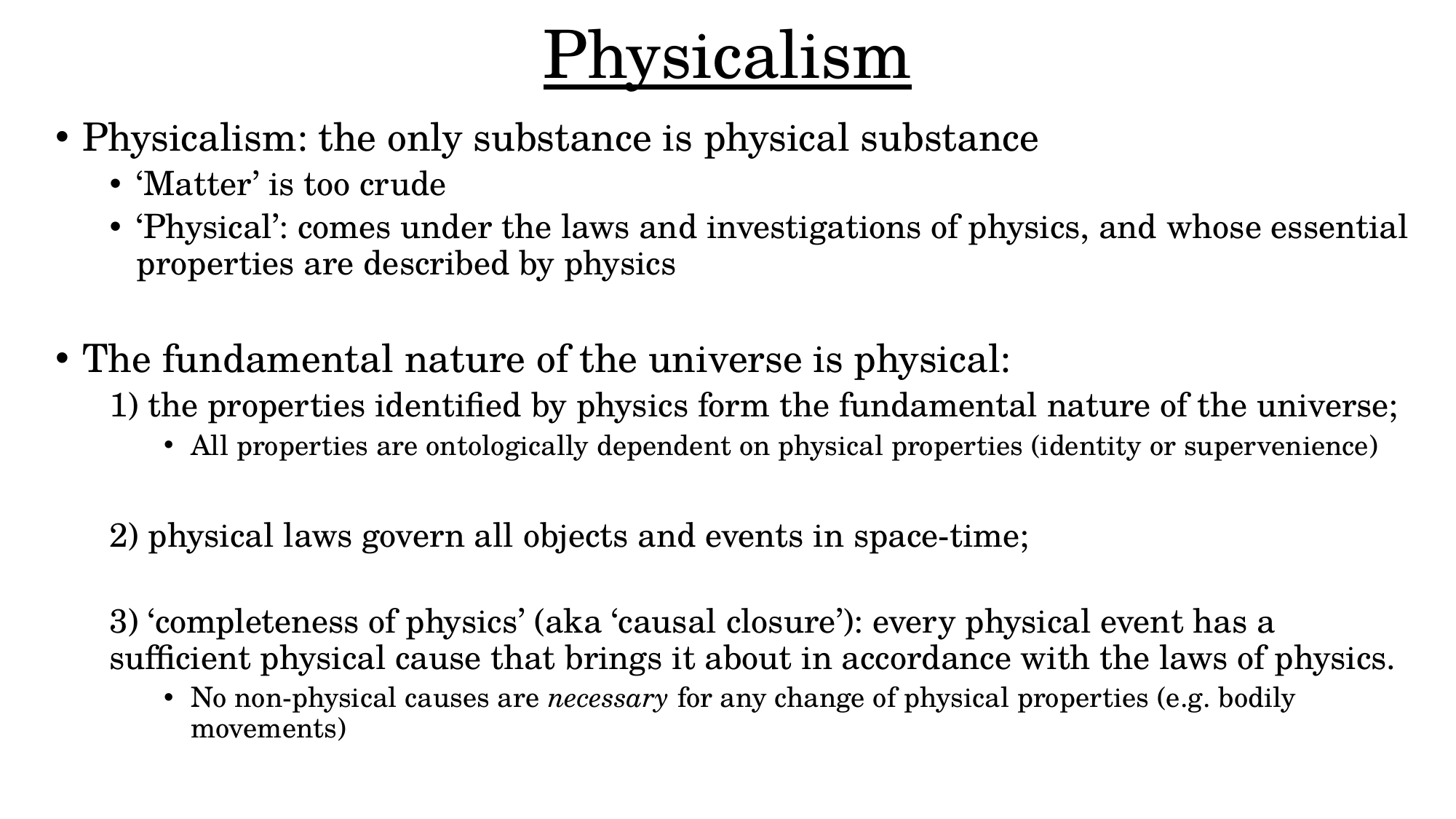

# Physicalism
Physicalism: the only substance is physical substance
‘Matter’ is too crude
‘Physical’: comes under the laws and investigations of physics, and whose essential properties are described by physics

The fundamental nature of the universe is physical:
1) the properties identified by physics form the fundamental nature of the universe;
All properties are ontologically dependent on physical properties (identity or supervenience)

2) physical laws govern all objects and events in space-time;

3) ‘completeness of physics’ (aka ‘causal closure’): every physical event has a sufficient physical cause that brings it about in accordance with the laws of physics.
No non-physical causes are necessary for any change of physical properties (e.g. bodily movements)